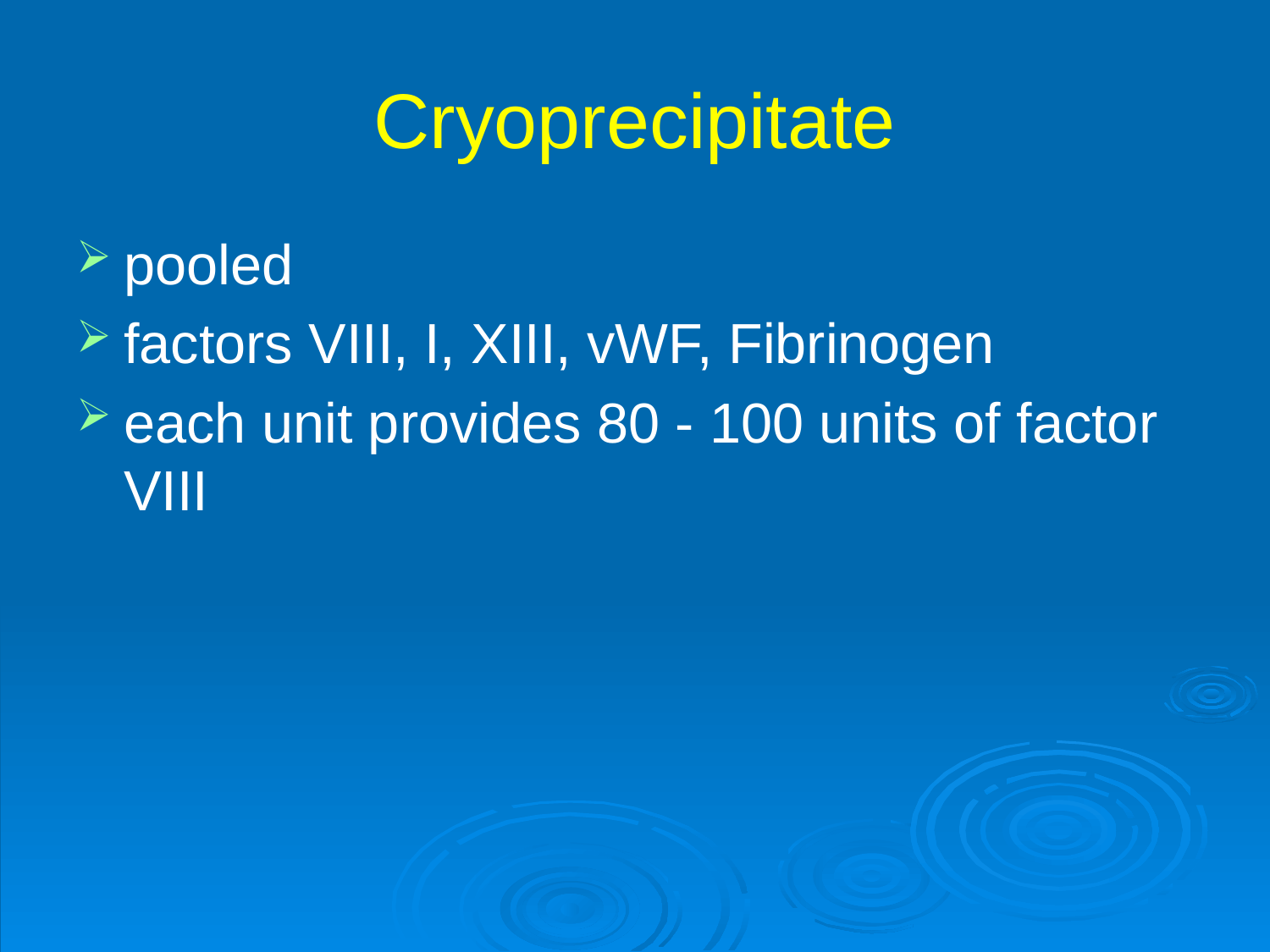

# Cryoprecipitate
pooled
factors VIII, I, XIII, vWF, Fibrinogen
each unit provides 80 - 100 units of factor VIII